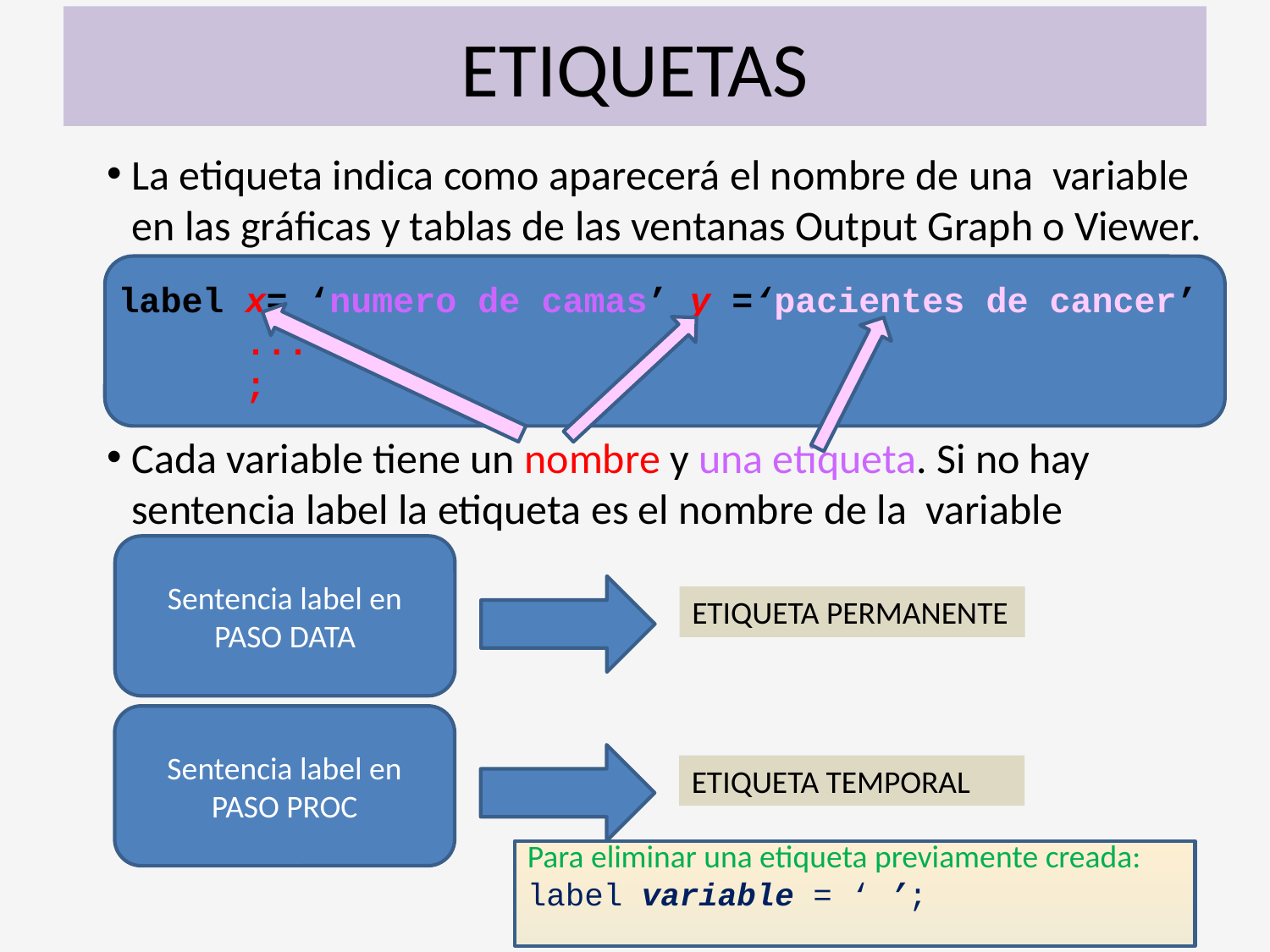

# ETIQUETAS
La etiqueta indica como aparecerá el nombre de una  variable en las gráficas y tablas de las ventanas Output Graph o Viewer.

Cada variable tiene un nombre y una etiqueta. Si no hay sentencia label la etiqueta es el nombre de la  variable

label x= ‘numero de camas’ y =‘pacientes de cancer’
      ...
      ;

Sentencia label en PASO DATA

ETIQUETA PERMANENTE

Sentencia label en PASO PROC
ETIQUETA TEMPORAL
Para eliminar una etiqueta previamente creada:
label variable = ‘ ’;